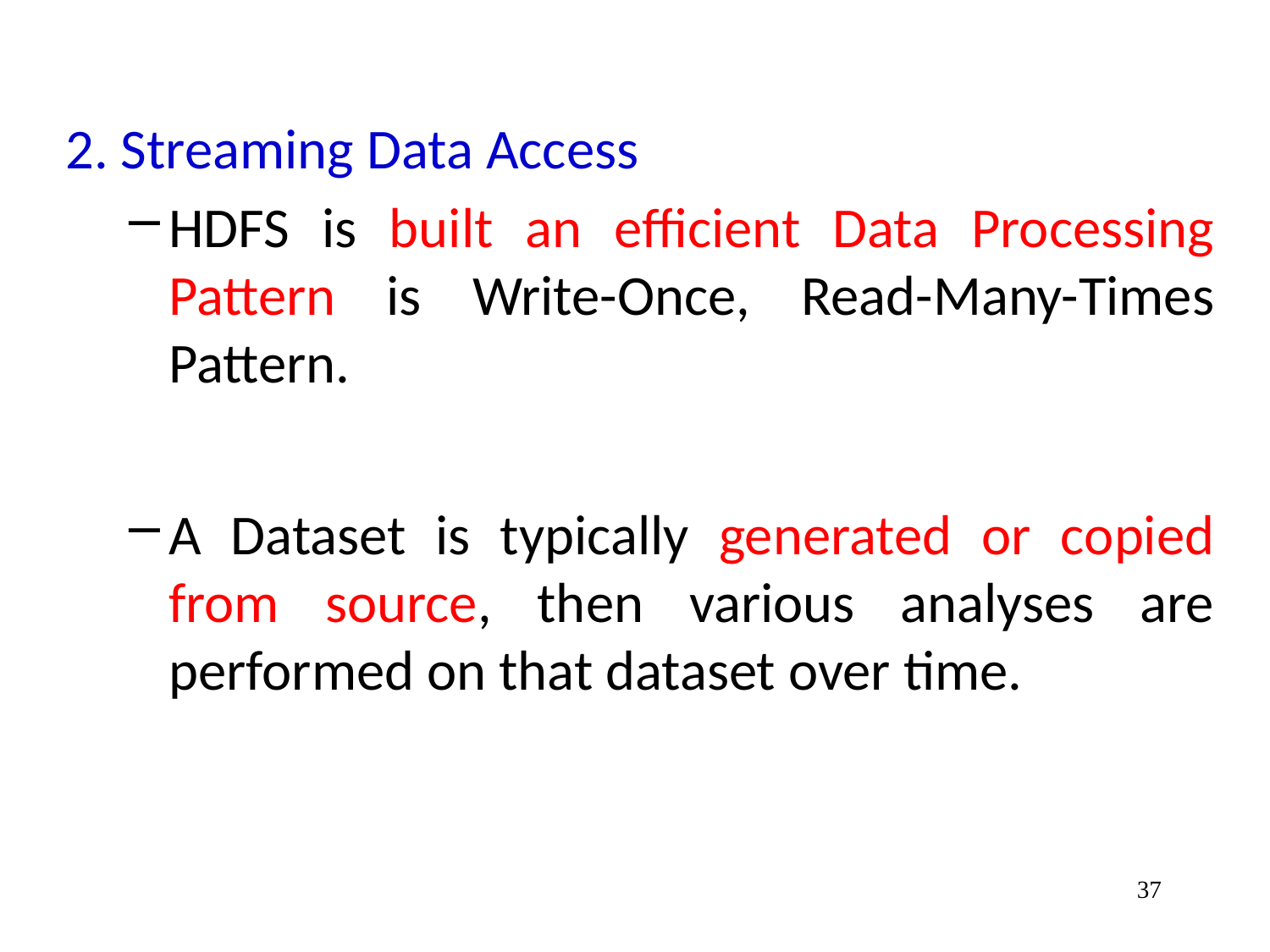

2. Streaming Data Access
HDFS is built an efficient Data Processing Pattern is Write-Once, Read-Many-Times Pattern.

A Dataset is typically generated or copied from source, then various analyses are performed on that dataset over time.

37